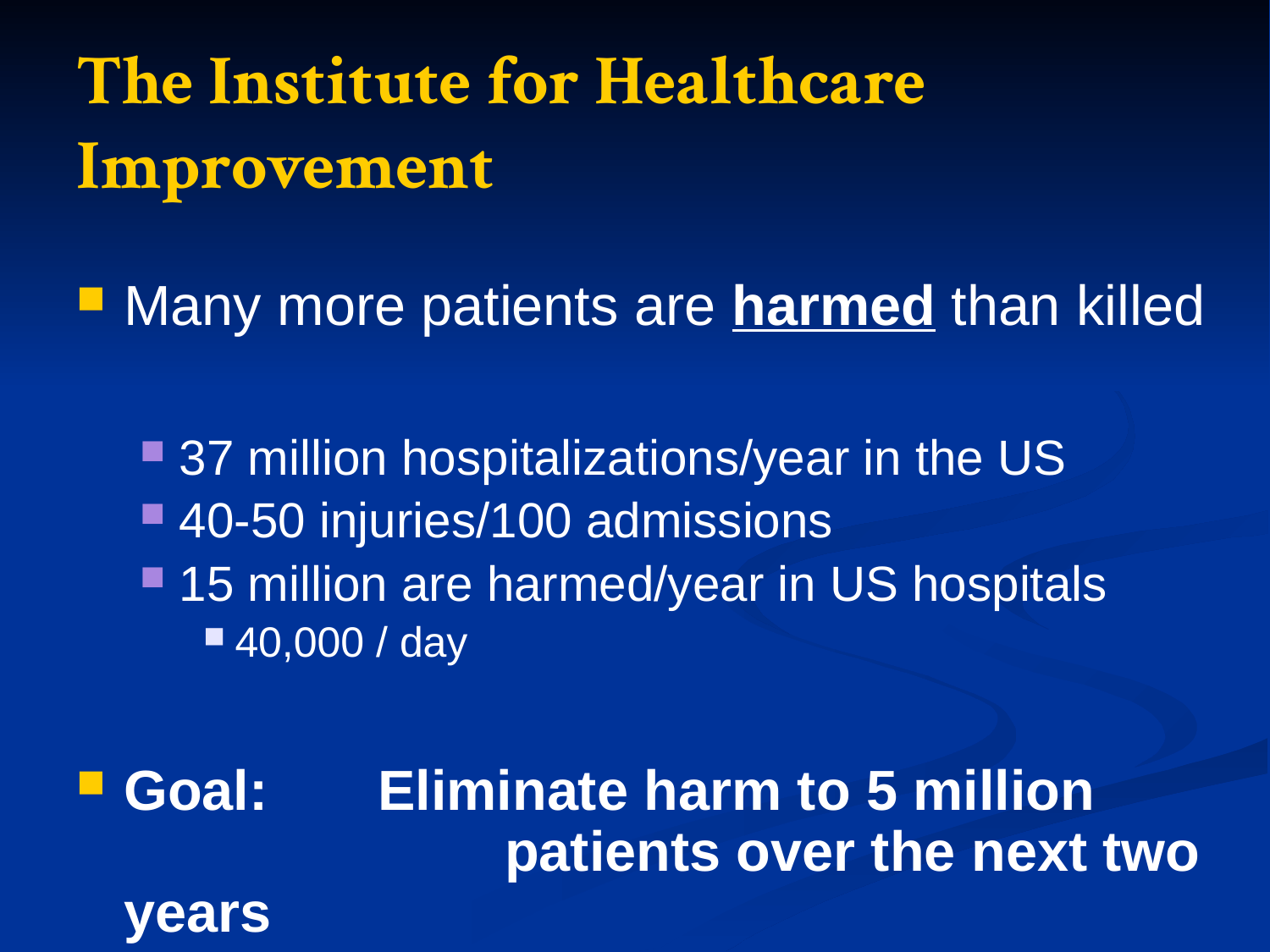

# The Institute for Healthcare Improvement
Many more patients are harmed than killed

37 million hospitalizations/year in the US
40-50 injuries/100 admissions
15 million are harmed/year in US hospitals
40,000 / day

Goal:  	Eliminate harm to 5 million 				patients over the next two years